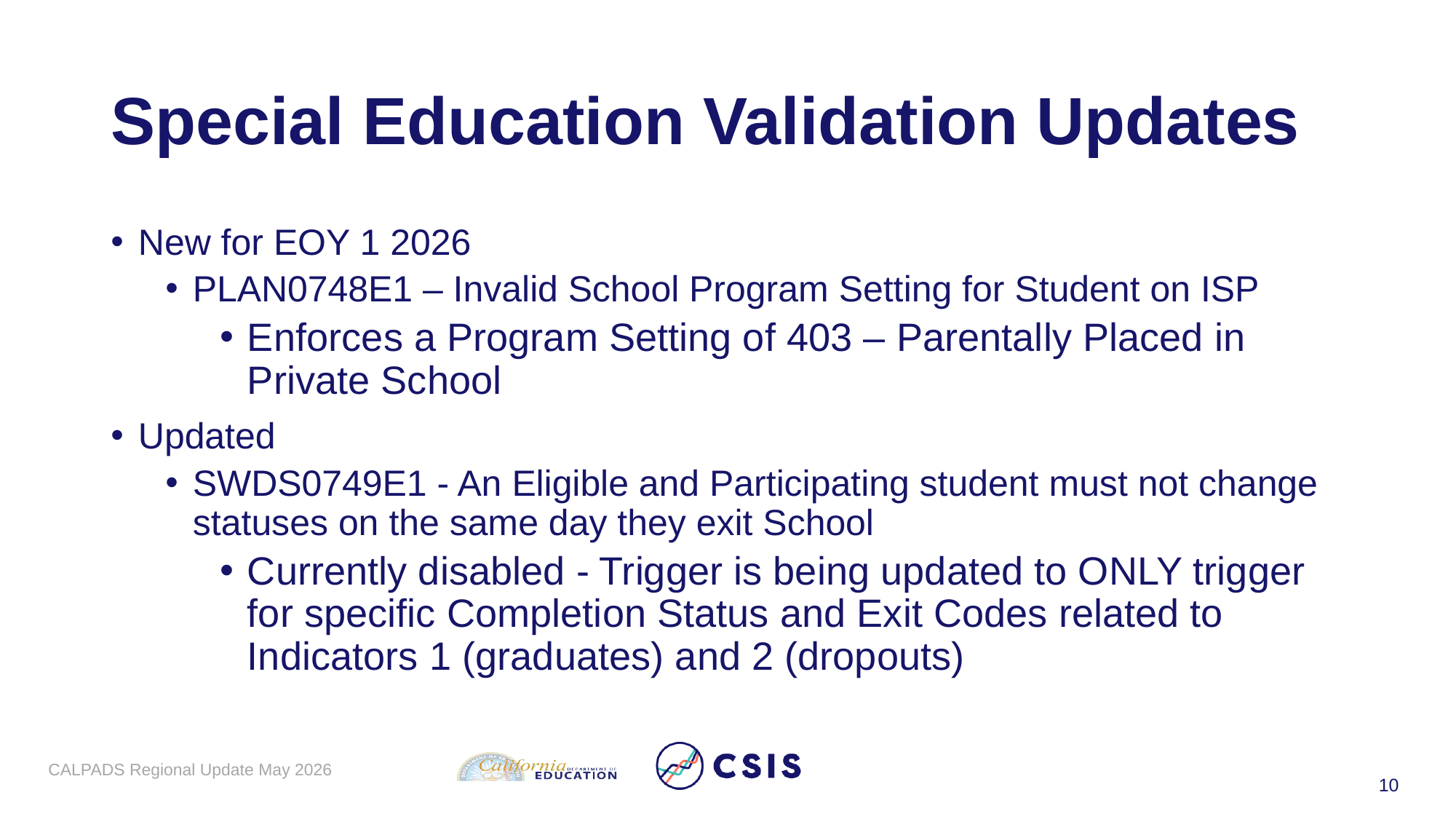

# Special Education Validation Updates
New for EOY 1 2026
PLAN0748E1 – Invalid School Program Setting for Student on ISP
Enforces a Program Setting of 403 – Parentally Placed in Private School
Updated
SWDS0749E1 - An Eligible and Participating student must not change statuses on the same day they exit School
Currently disabled - Trigger is being updated to ONLY trigger for specific Completion Status and Exit Codes related to Indicators 1 (graduates) and 2 (dropouts)
CALPADS Regional Update May 2026